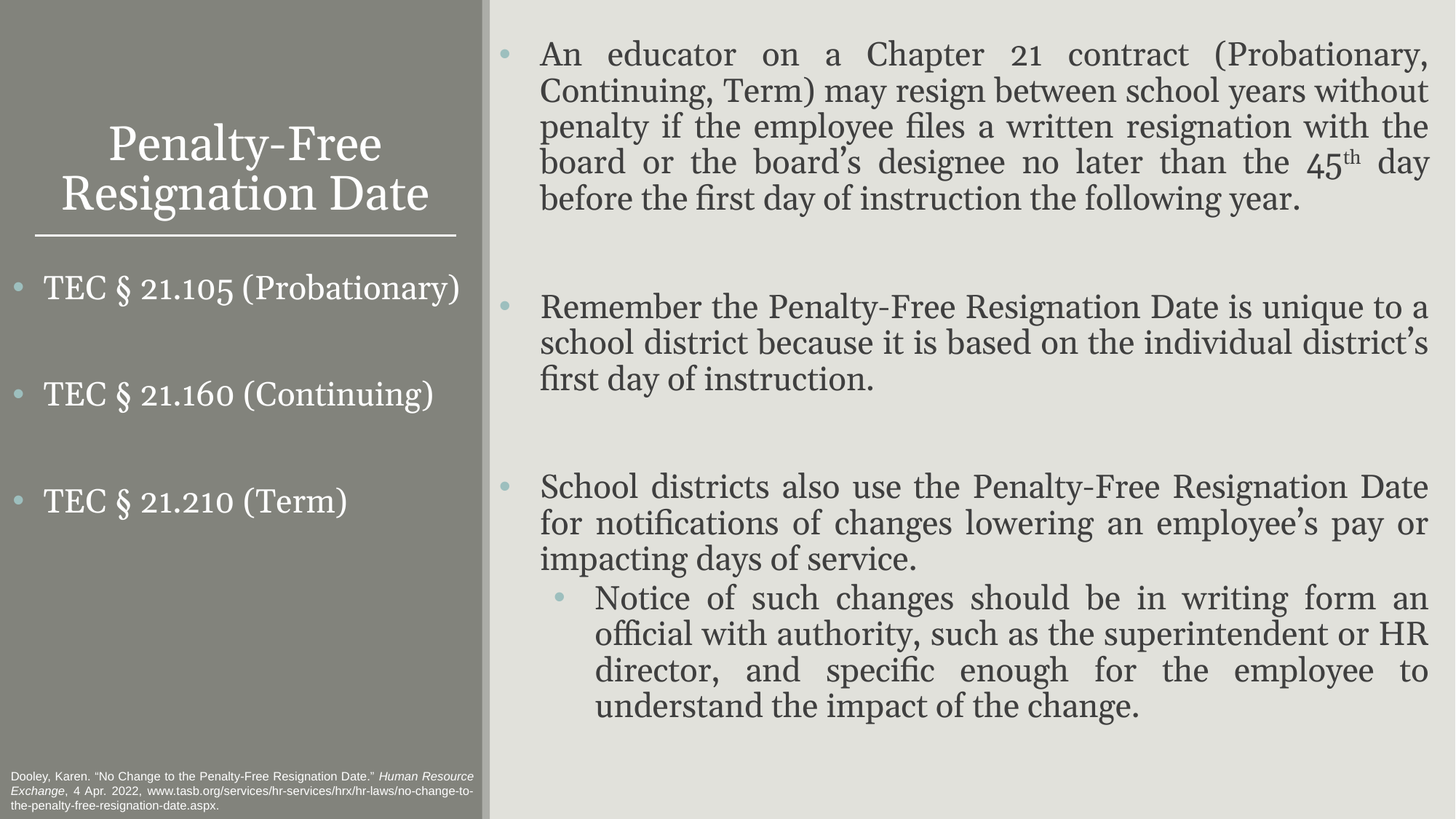

An educator on a Chapter 21 contract (Probationary, Continuing, Term) may resign between school years without penalty if the employee files a written resignation with the board or the board’s designee no later than the 45th day before the first day of instruction the following year.

Remember the Penalty-Free Resignation Date is unique to a school district because it is based on the individual district’s first day of instruction.

School districts also use the Penalty-Free Resignation Date for notifications of changes lowering an employee’s pay or impacting days of service.
Notice of such changes should be in writing form an official with authority, such as the superintendent or HR director, and specific enough for the employee to understand the impact of the change.
# Penalty-Free Resignation Date
TEC § 21.105 (Probationary)

TEC § 21.160 (Continuing)

TEC § 21.210 (Term)

Dooley, Karen. “No Change to the Penalty-Free Resignation Date.” Human Resource Exchange, 4 Apr. 2022, www.tasb.org/services/hr-services/hrx/hr-laws/no-change-to-the-penalty-free-resignation-date.aspx.